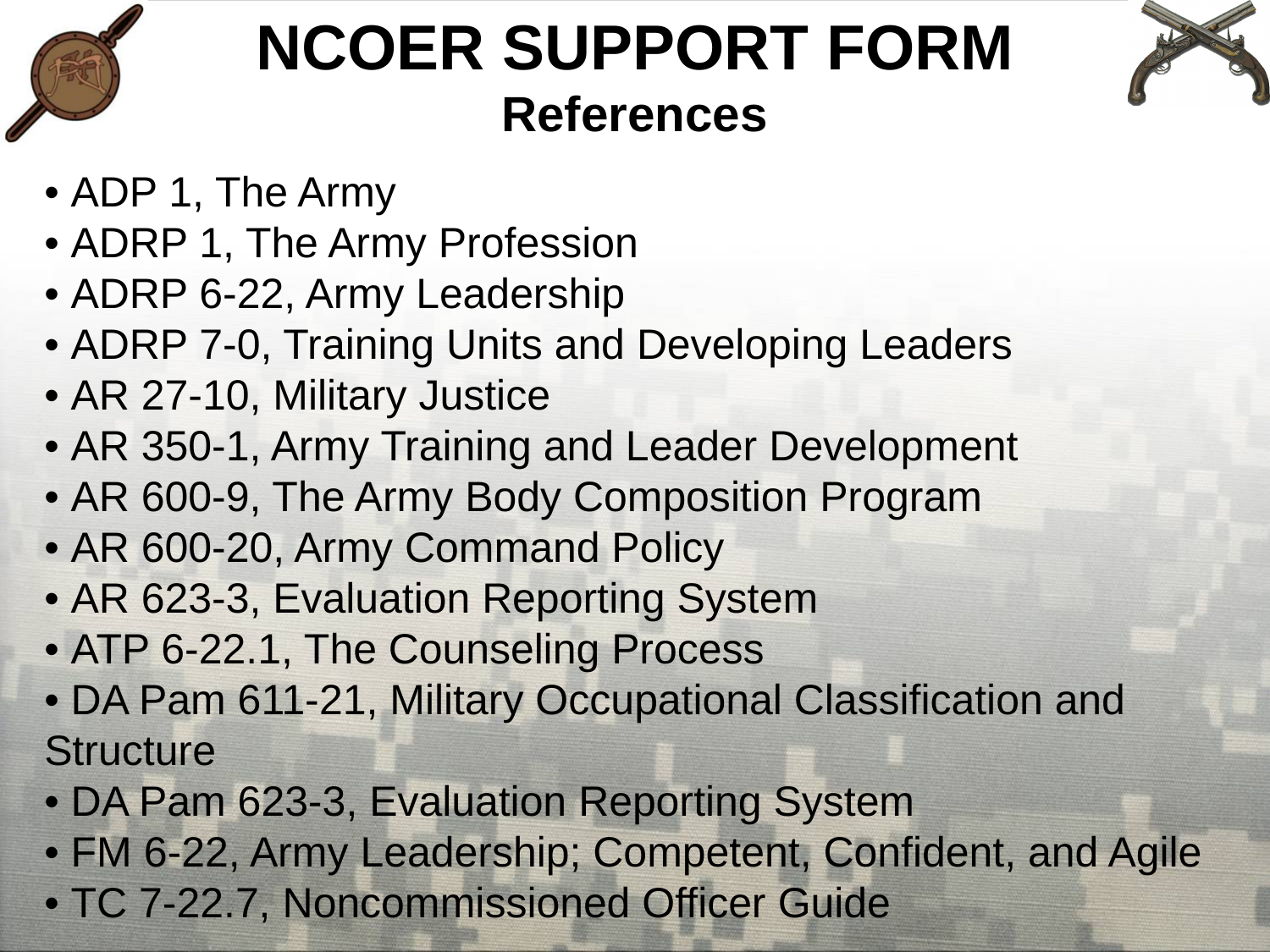

NCOER SUPPORT FORM
References
• ADP 1, The Army
• ADRP 1, The Army Profession
• ADRP 6-22, Army Leadership
• ADRP 7-0, Training Units and Developing Leaders
• AR 27-10, Military Justice
• AR 350-1, Army Training and Leader Development
• AR 600-9, The Army Body Composition Program
• AR 600-20, Army Command Policy
• AR 623-3, Evaluation Reporting System
• ATP 6-22.1, The Counseling Process
• DA Pam 611-21, Military Occupational Classification and Structure
• DA Pam 623-3, Evaluation Reporting System
• FM 6-22, Army Leadership; Competent, Confident, and Agile
• TC 7-22.7, Noncommissioned Officer Guide